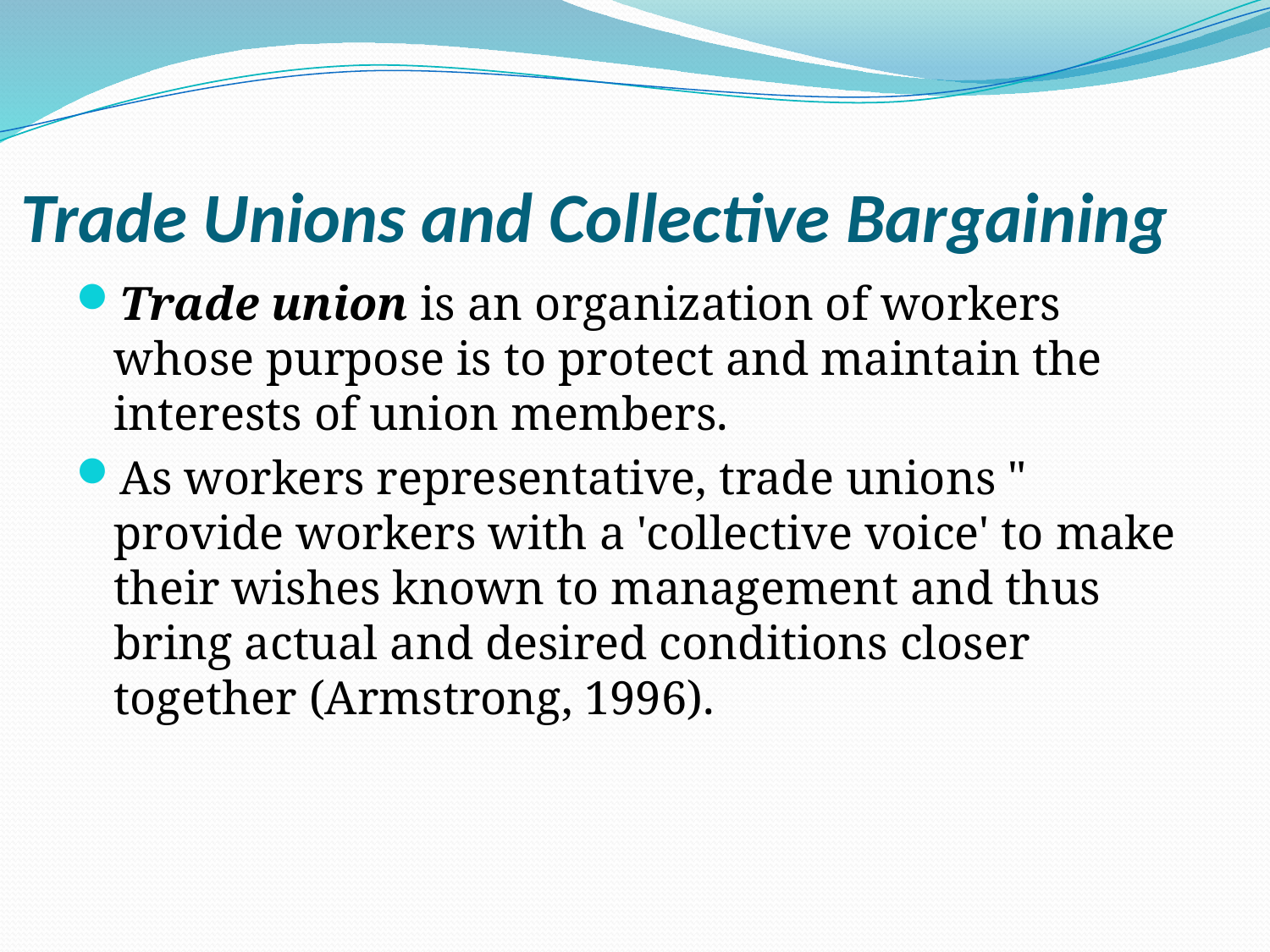

# Trade Unions and Collective Bargaining
Trade union is an organization of workers whose purpose is to protect and maintain the interests of union members.
As workers representative, trade unions " provide workers with a 'collective voice' to make their wishes known to management and thus bring actual and desired conditions closer together (Armstrong, 1996).